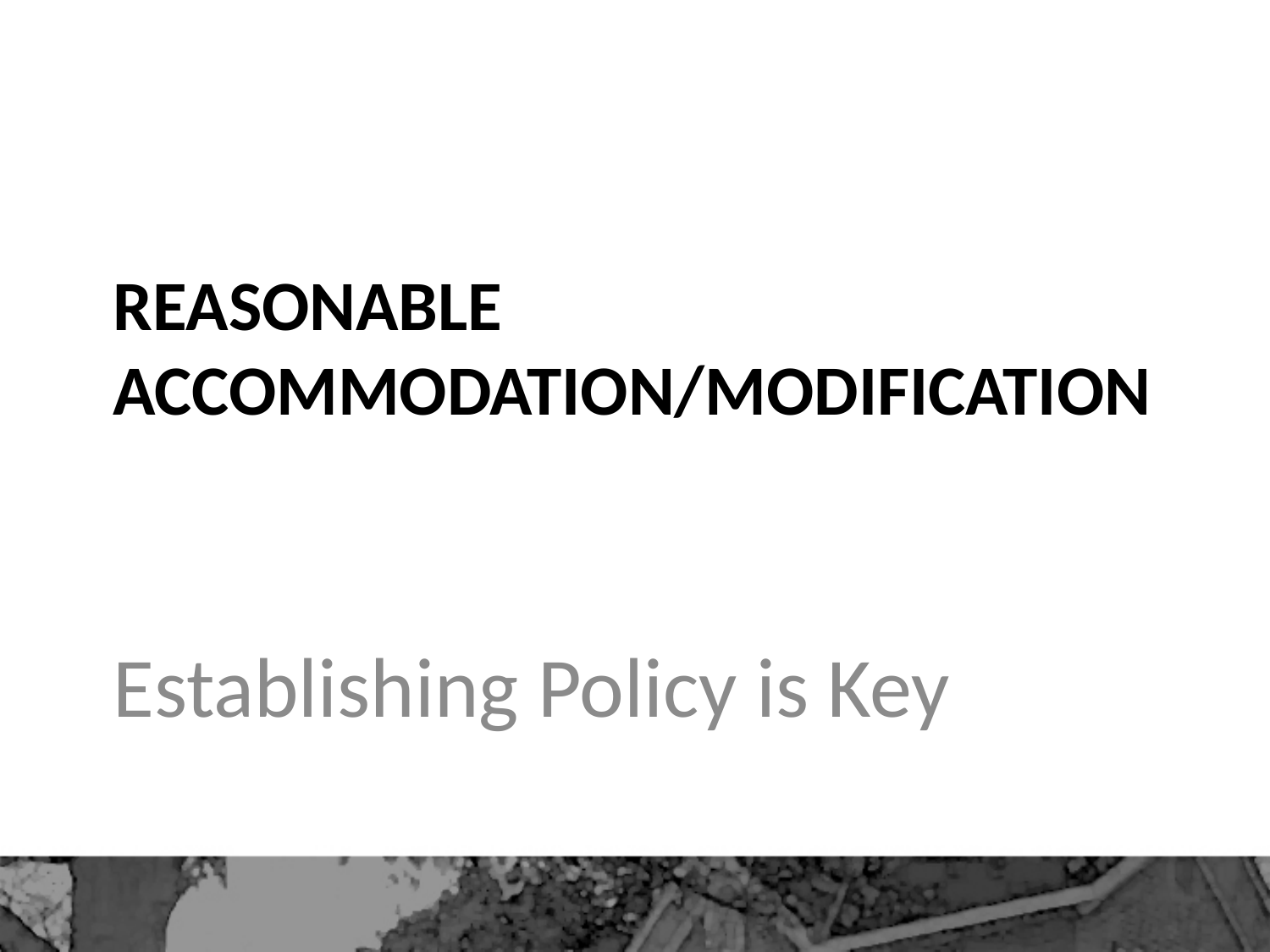

# Reasonable Accommodation/Modification
Establishing Policy is Key